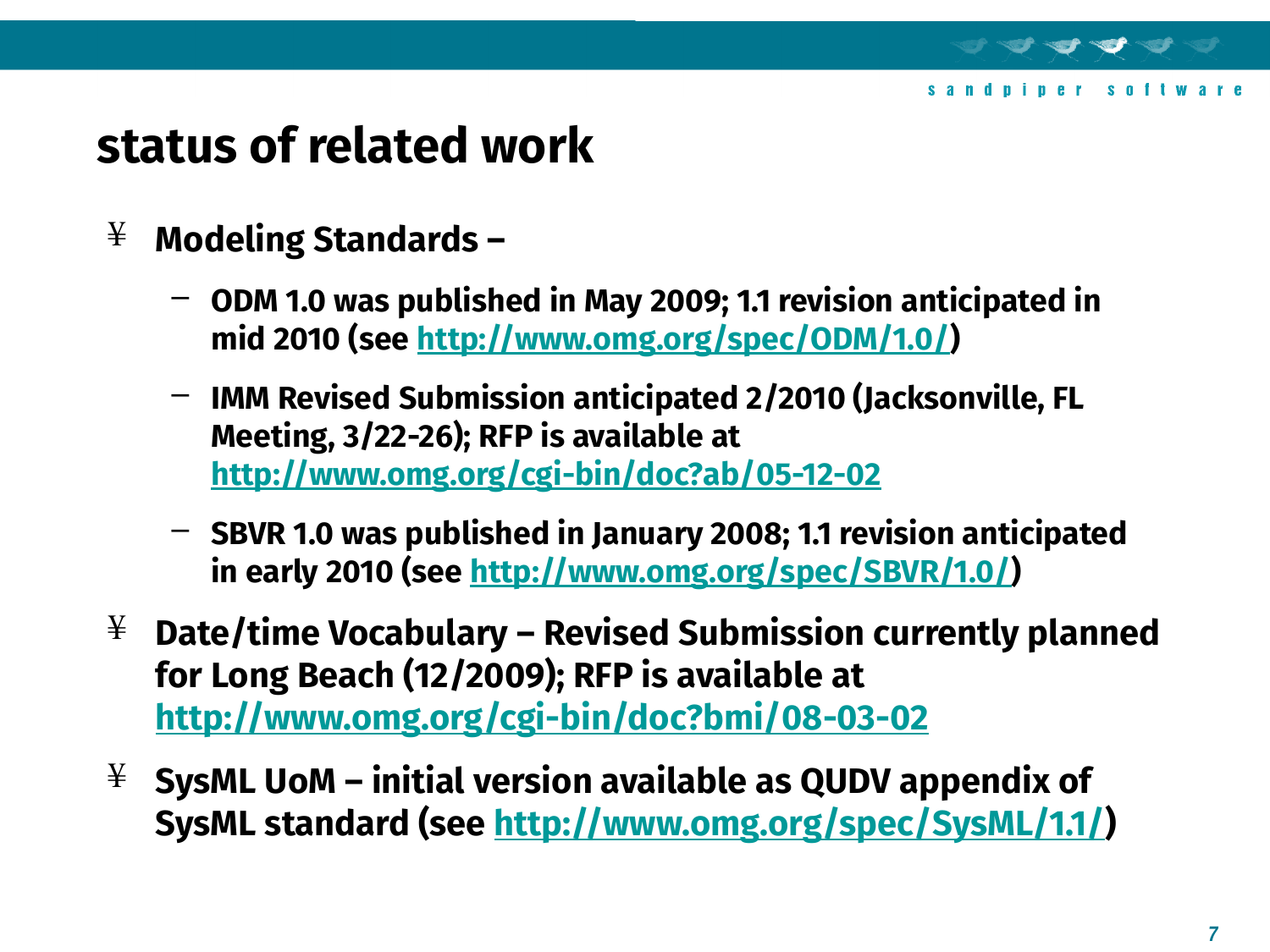

# status of related work
Modeling Standards –
ODM 1.0 was published in May 2009; 1.1 revision anticipated in mid 2010 (see http://www.omg.org/spec/ODM/1.0/)
IMM Revised Submission anticipated 2/2010 (Jacksonville, FL Meeting, 3/22-26); RFP is available at http://www.omg.org/cgi-bin/doc?ab/05-12-02
SBVR 1.0 was published in January 2008; 1.1 revision anticipated in early 2010 (see http://www.omg.org/spec/SBVR/1.0/)
Date/time Vocabulary – Revised Submission currently planned for Long Beach (12/2009); RFP is available at http://www.omg.org/cgi-bin/doc?bmi/08-03-02
SysML UoM – initial version available as QUDV appendix of SysML standard (see http://www.omg.org/spec/SysML/1.1/)